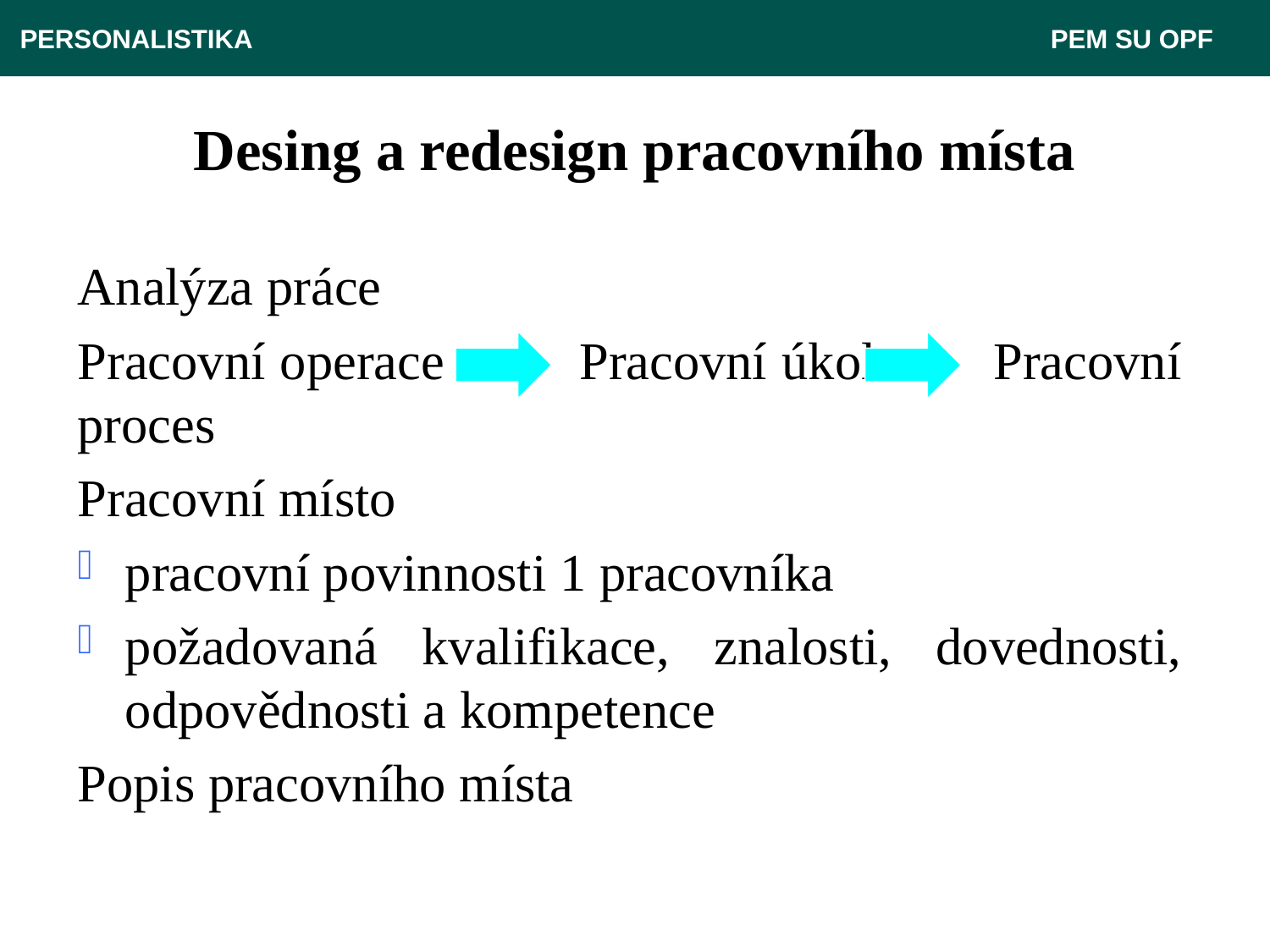

PERSONALISTIKA 							   PEM SU OPF
# Desing a redesign pracovního místa
Analýza práce
Pracovní operace 	        Pracovní úkol        Pracovní proces
Pracovní místo
pracovní povinnosti 1 pracovníka
požadovaná kvalifikace, znalosti, dovednosti, odpovědnosti a kompetence
Popis pracovního místa